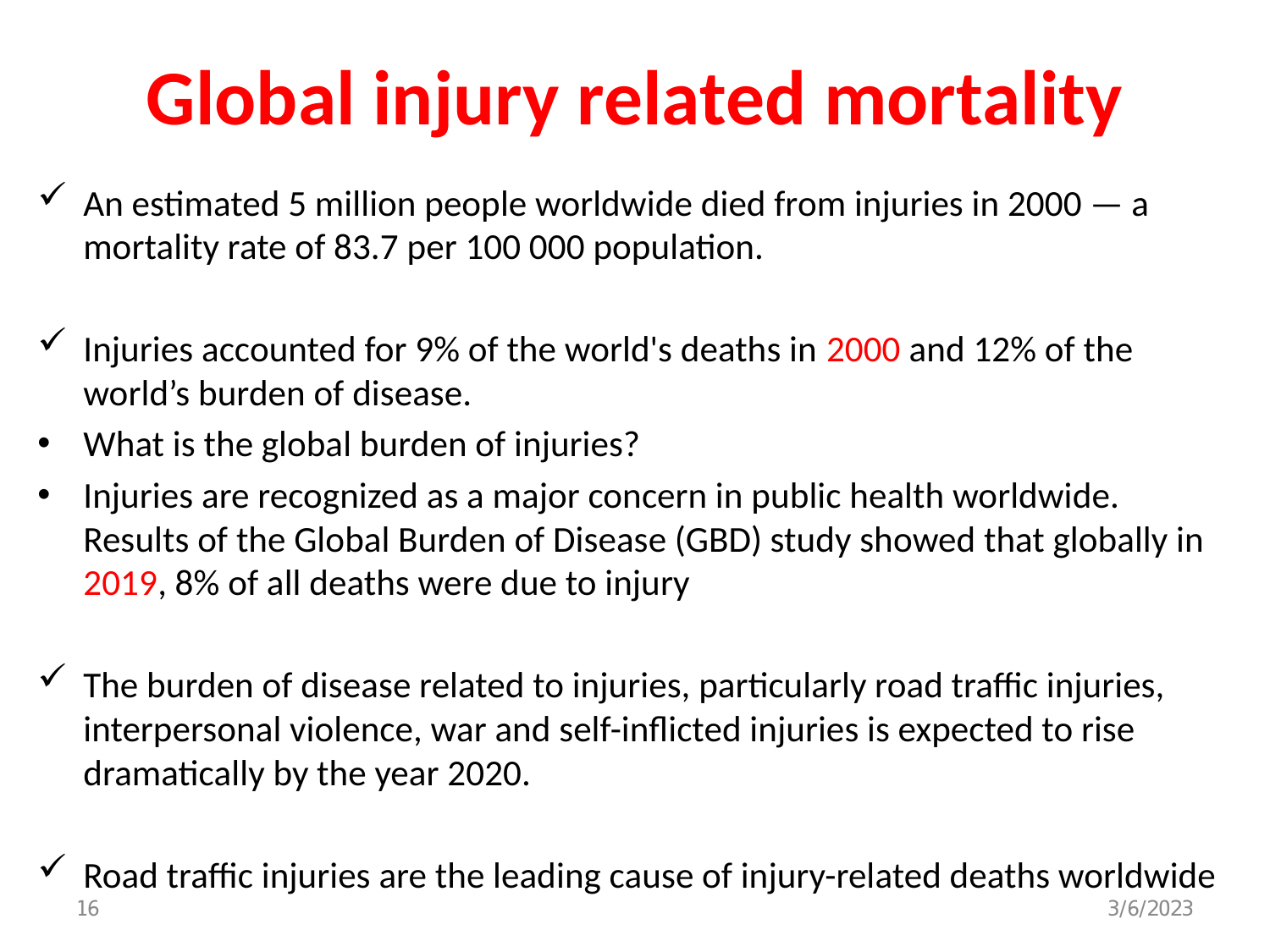

# Global injury related mortality

An estimated 5 million people worldwide died from injuries in 2000 — a mortality rate of 83.7 per 100 000 population.

Injuries accounted for 9% of the world's deaths in 2000 and 12% of the world’s burden of disease.
What is the global burden of injuries?
Injuries are recognized as a major concern in public health worldwide. Results of the Global Burden of Disease (GBD) study showed that globally in 2019, 8% of all deaths were due to injury

The burden of disease related to injuries, particularly road traffic injuries, interpersonal violence, war and self-inflicted injuries is expected to rise dramatically by the year 2020.

Road traffic injuries are the leading cause of injury-related deaths worldwide
16
3/6/2023